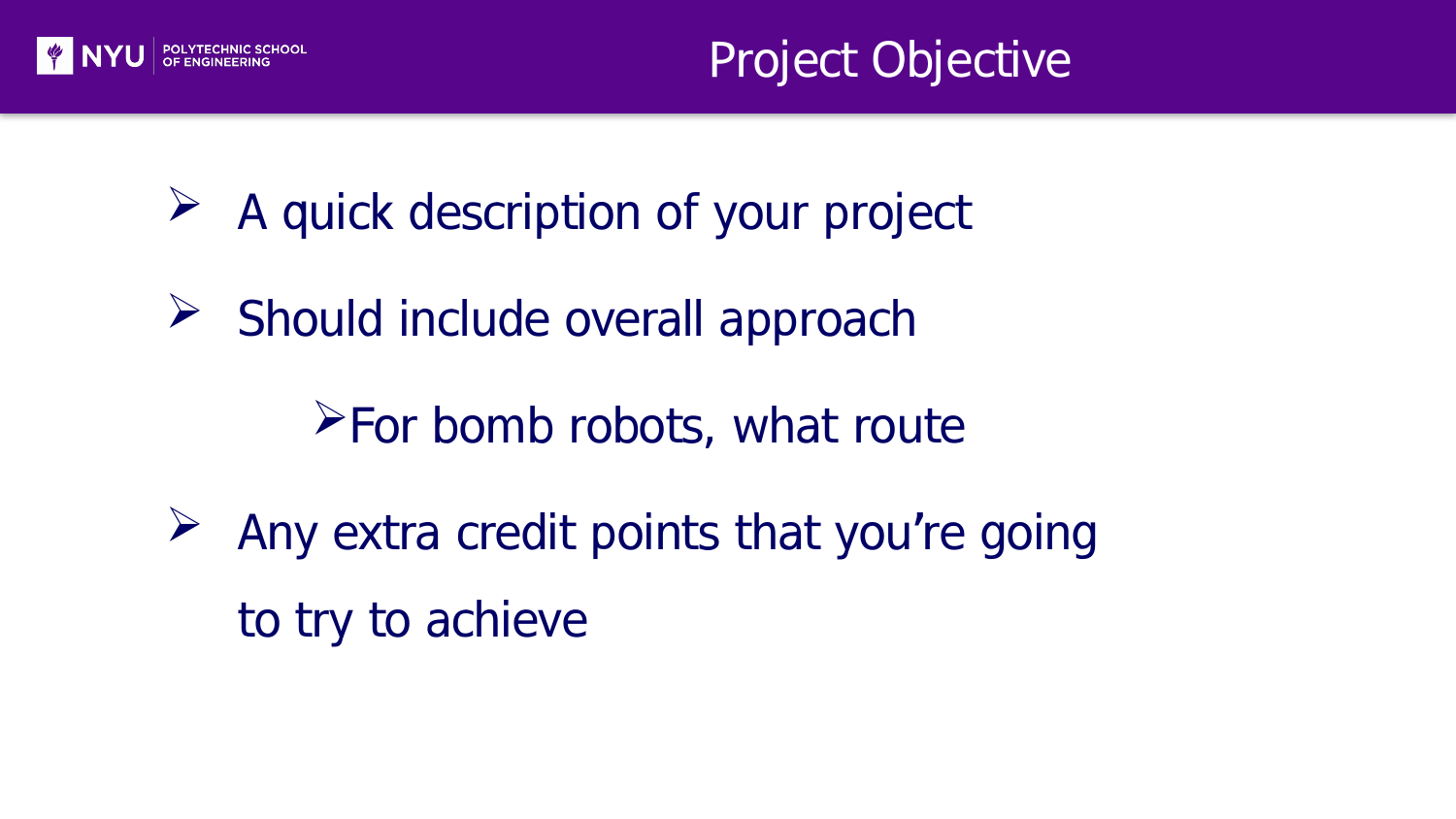

Project Objective
A quick description of your project
Should include overall approach
For bomb robots, what route
Any extra credit points that you’re going to try to achieve